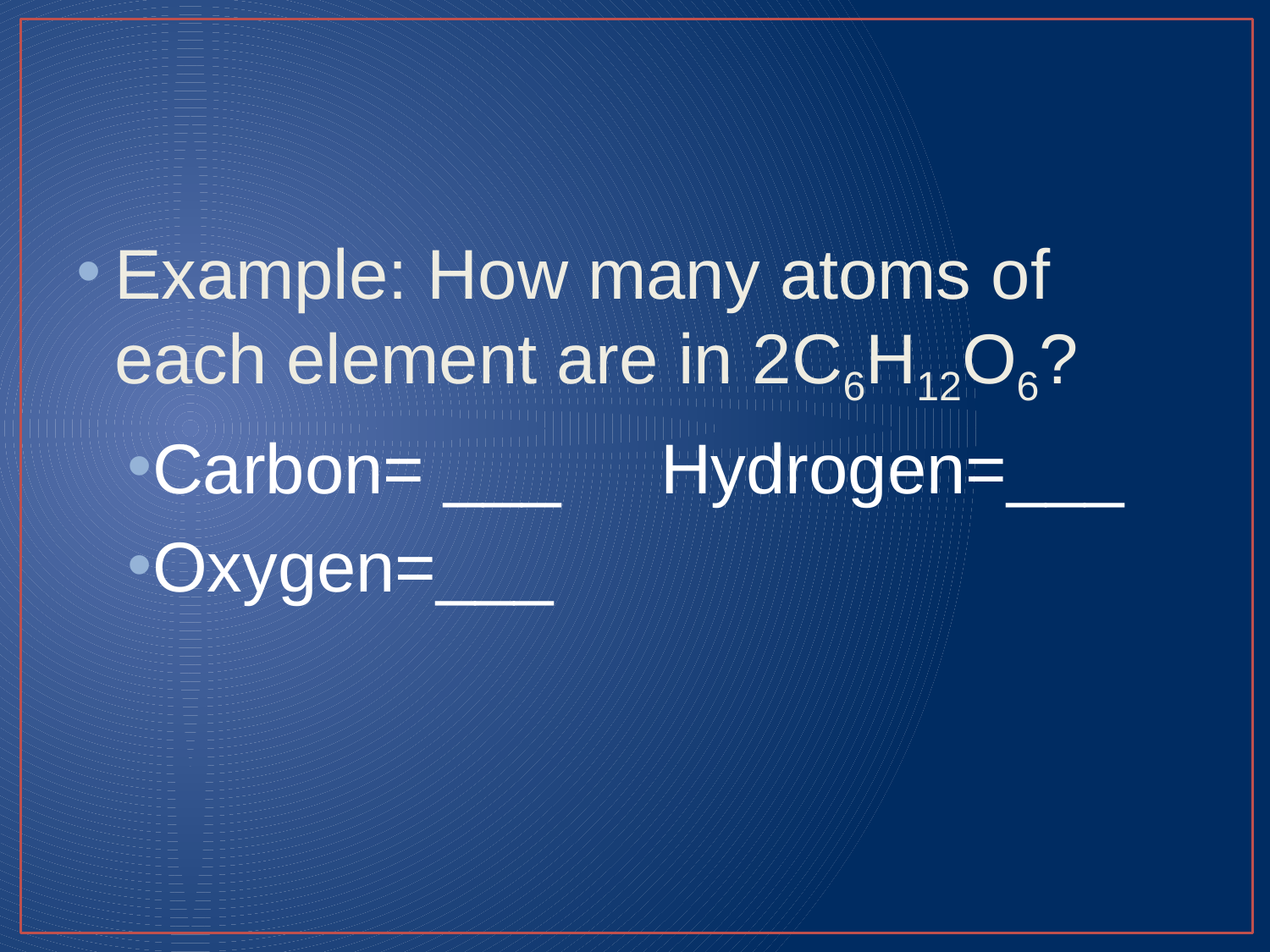

#
Example: How many atoms of each element are in 2C6H12O6?
Carbon= ___ 	Hydrogen=___
Oxygen=___